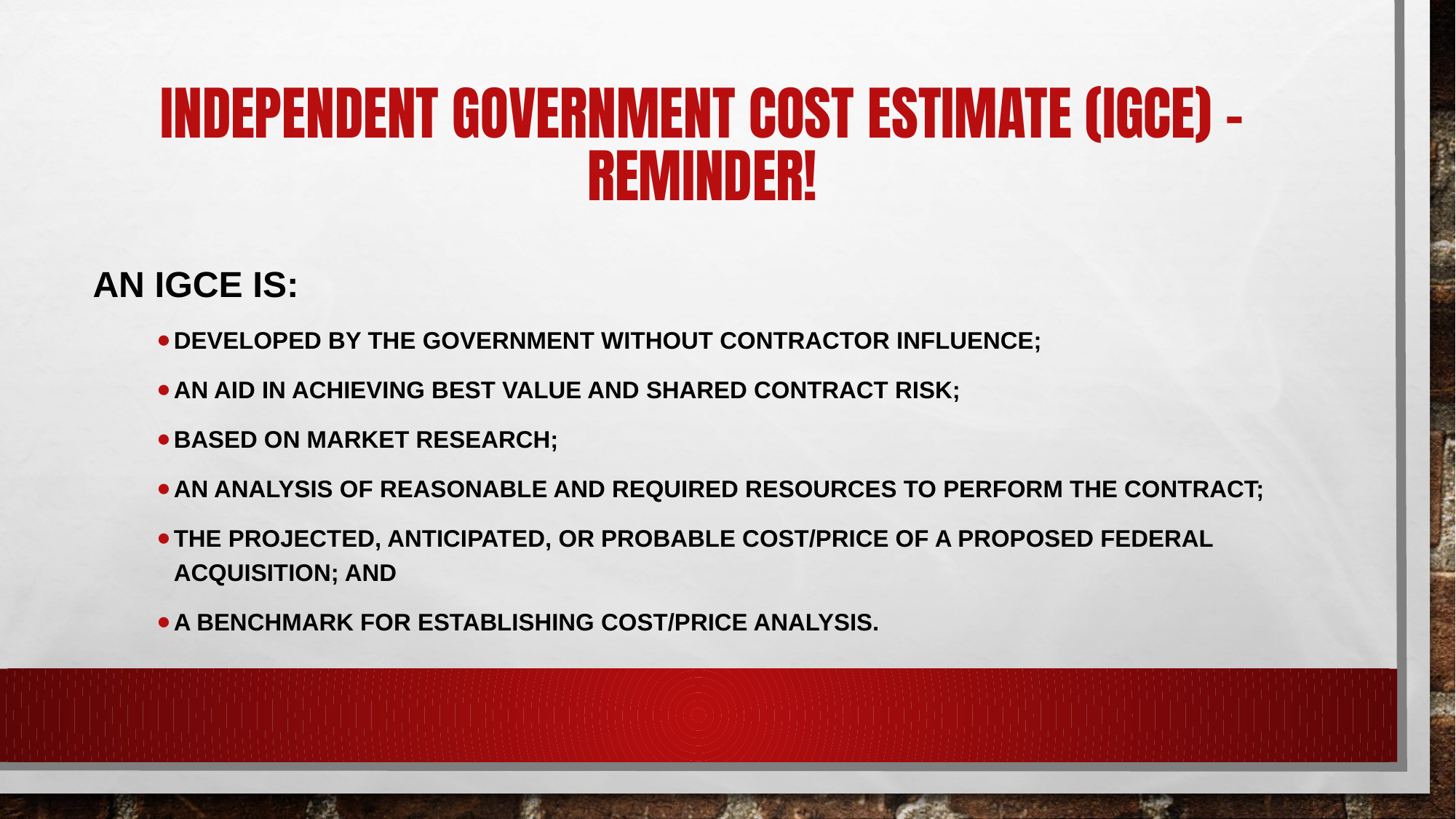

# INDEPENDENT GOVERNMENT COST ESTIMATE (IGCE) – REMINDER!
AN IGCE IS:
DEVELOPED BY THE GOVERNMENT WITHOUT CONTRACTOR INFLUENCE;
AN AID IN ACHIEVING BEST VALUE AND SHARED CONTRACT RISK;
BASED ON MARKET RESEARCH;
AN ANALYSIS OF REASONABLE AND REQUIRED RESOURCES TO PERFORM THE CONTRACT;
THE PROJECTED, ANTICIPATED, OR PROBABLE COST/PRICE OF A PROPOSED FEDERAL ACQUISITION; AND
A BENCHMARK FOR ESTABLISHING COST/PRICE ANALYSIS.